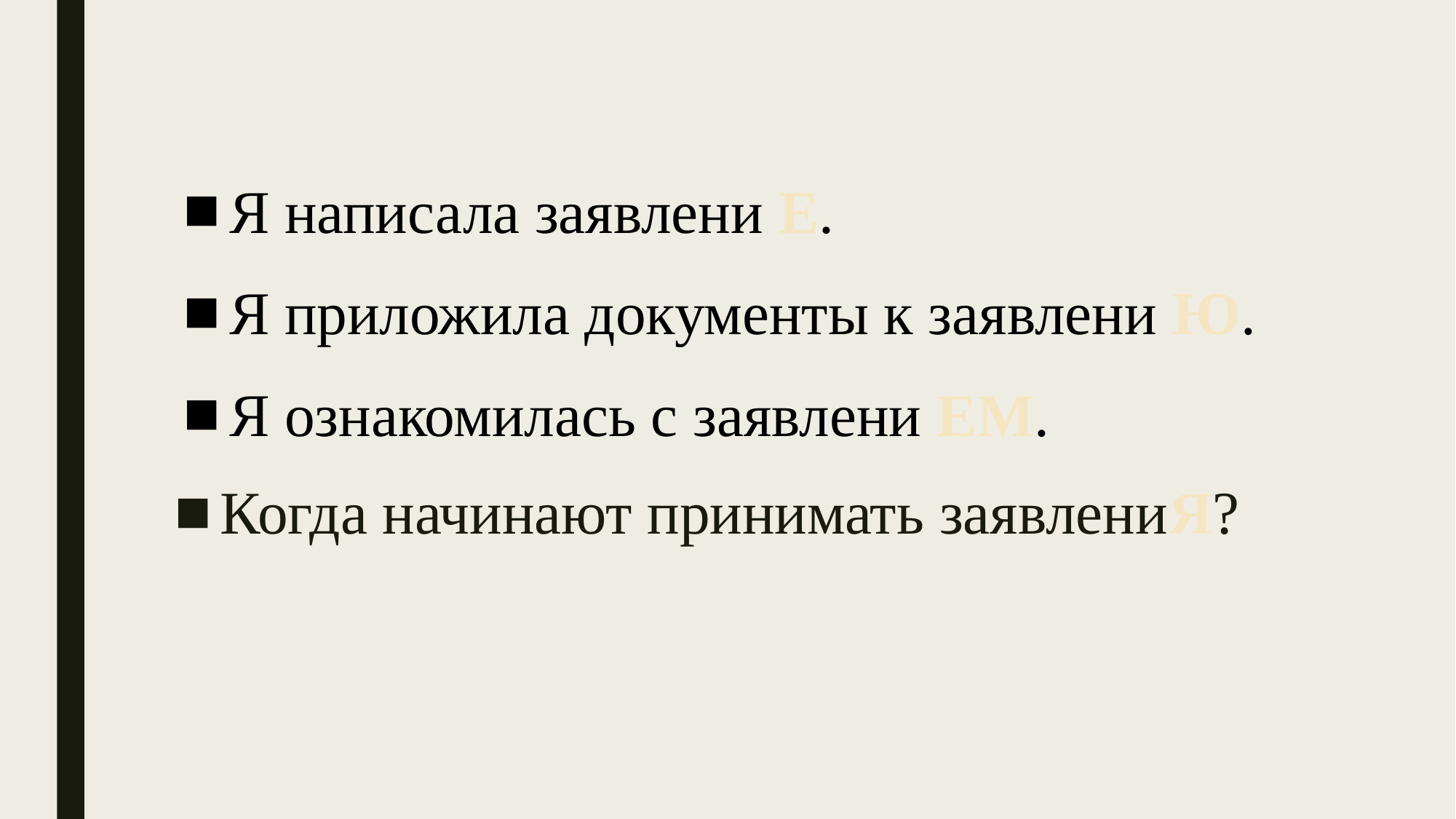

#
Я написала заявлени Е.
Я приложила документы к заявлени Ю.
Я ознакомилась с заявлени ЕМ.
Когда начинают принимать заявлениЯ?